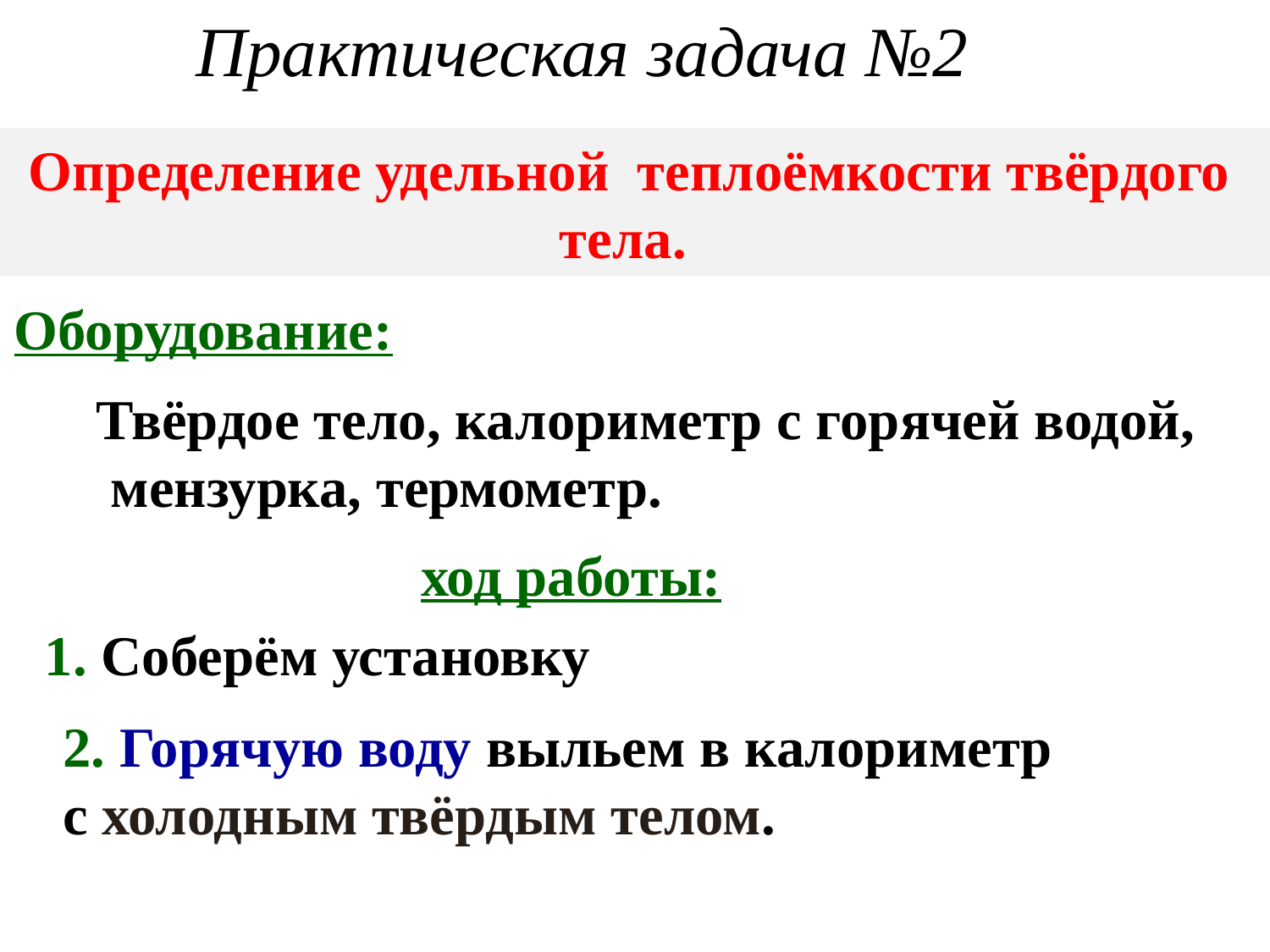

Практическая задача №2
Определение удельной  теплоёмкости твёрдого тела.
Оборудование:
Твёрдое тело, калориметр с горячей водой,
 мензурка, термометр.
ход работы:
1. Соберём установку
2. Горячую воду выльем в калориметр
с холодным твёрдым телом.